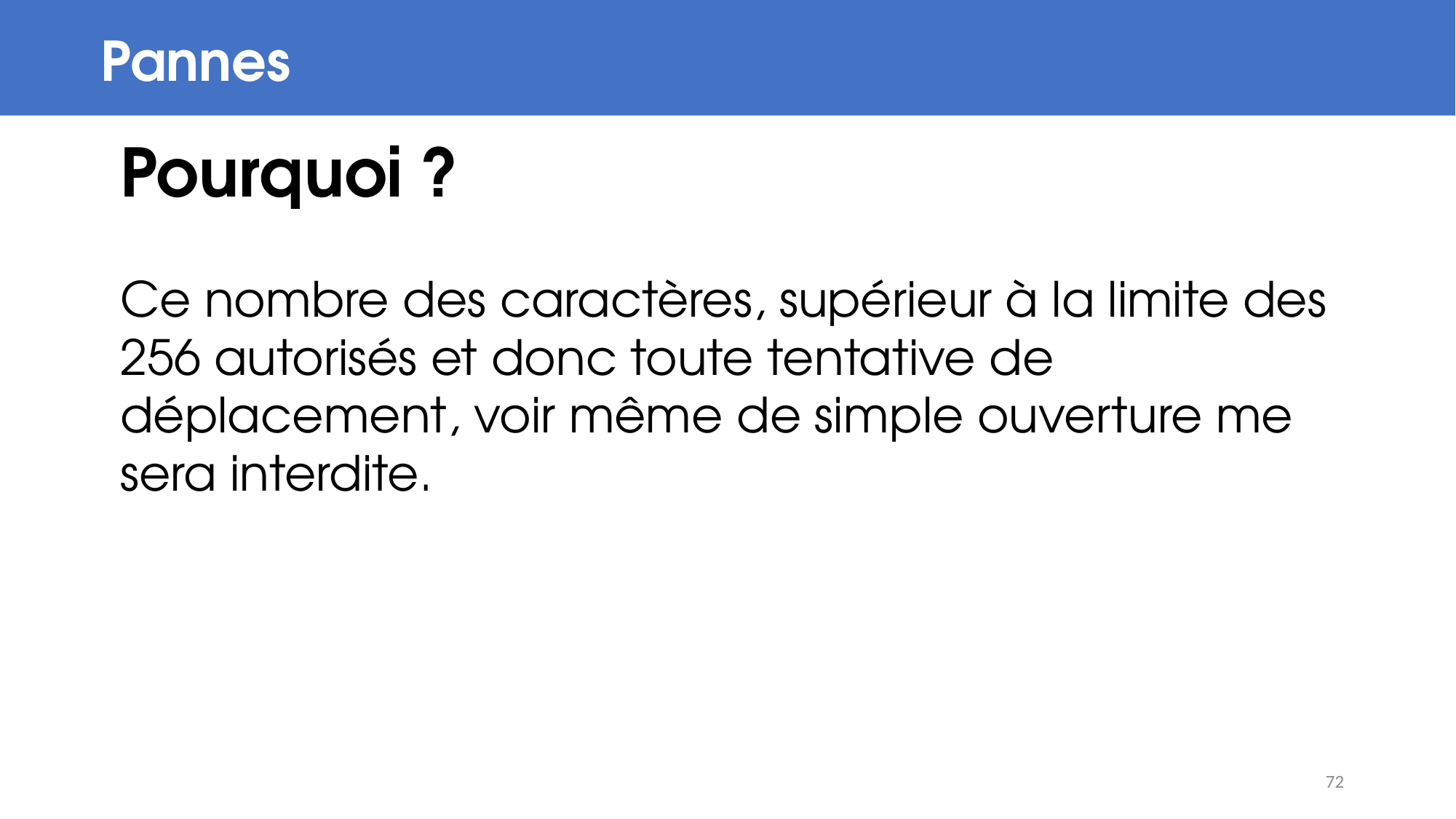

Pannes
Pourquoi ?

Ce nombre des caractères, supérieur à la limite des 256 autorisés et donc toute tentative de déplacement, voir même de simple ouverture me sera interdite.
72